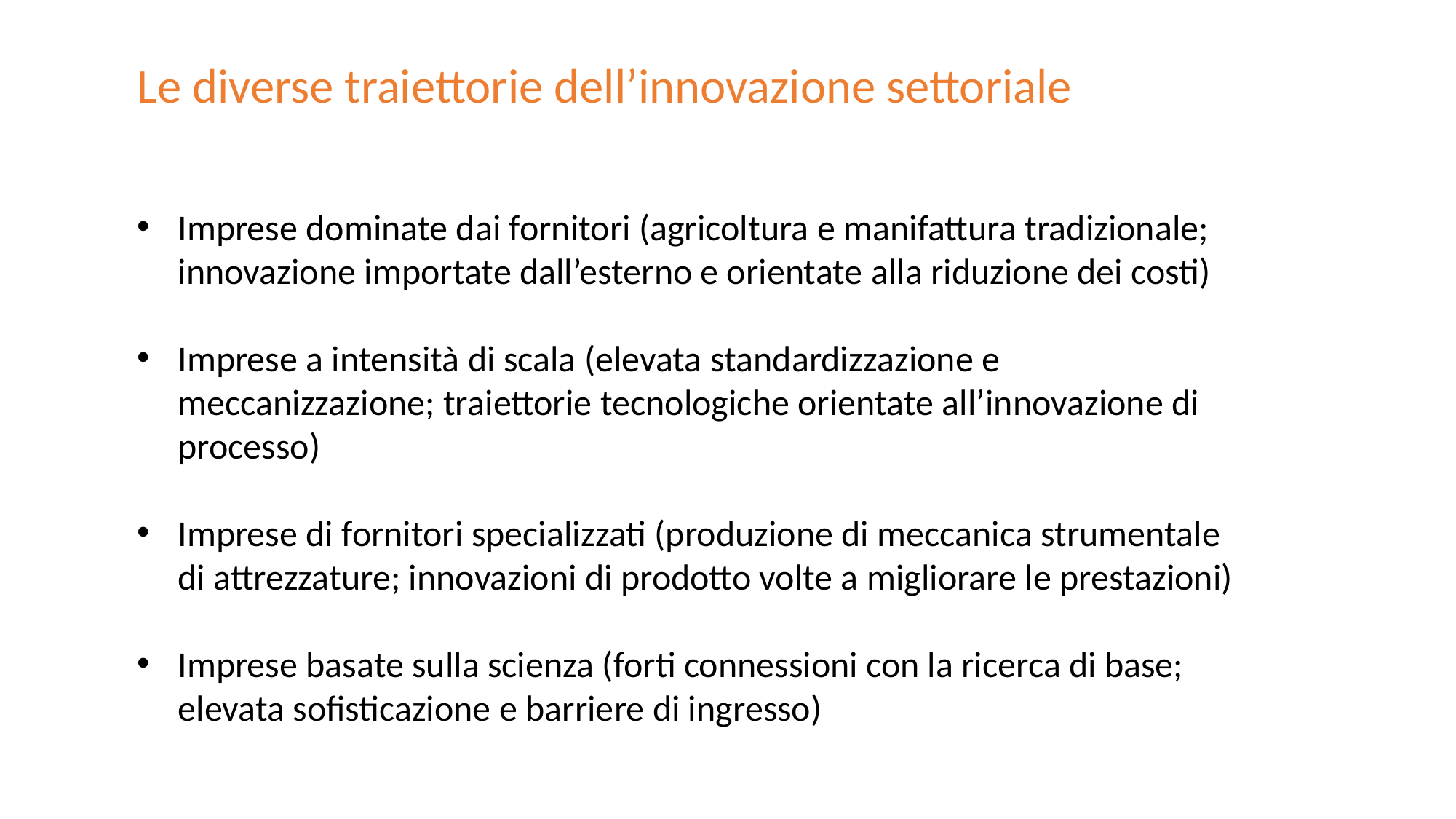

Le diverse traiettorie dell’innovazione settoriale
Imprese dominate dai fornitori (agricoltura e manifattura tradizionale; innovazione importate dall’esterno e orientate alla riduzione dei costi)

Imprese a intensità di scala (elevata standardizzazione e meccanizzazione; traiettorie tecnologiche orientate all’innovazione di processo)

Imprese di fornitori specializzati (produzione di meccanica strumentale di attrezzature; innovazioni di prodotto volte a migliorare le prestazioni)

Imprese basate sulla scienza (forti connessioni con la ricerca di base; elevata sofisticazione e barriere di ingresso)